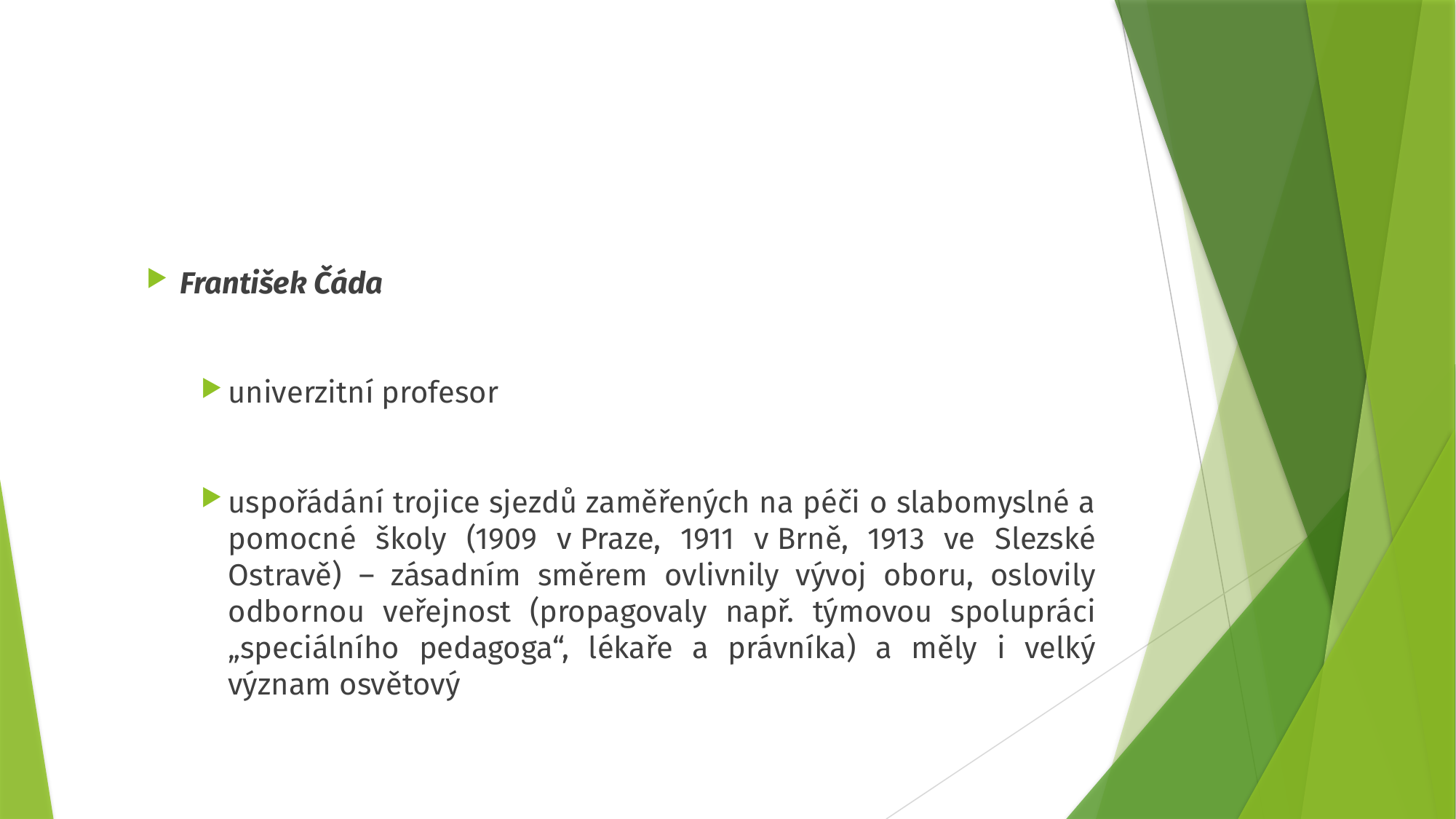

#
František Čáda

univerzitní profesor

uspořádání trojice sjezdů zaměřených na péči o slabomyslné a pomocné školy (1909 v Praze, 1911 v Brně, 1913 ve Slezské Ostravě) – zásadním směrem ovlivnily vývoj oboru, oslovily odbornou veřejnost (propagovaly např. týmovou spolupráci „speciálního pedagoga“, lékaře a právníka) a měly i velký význam osvětový